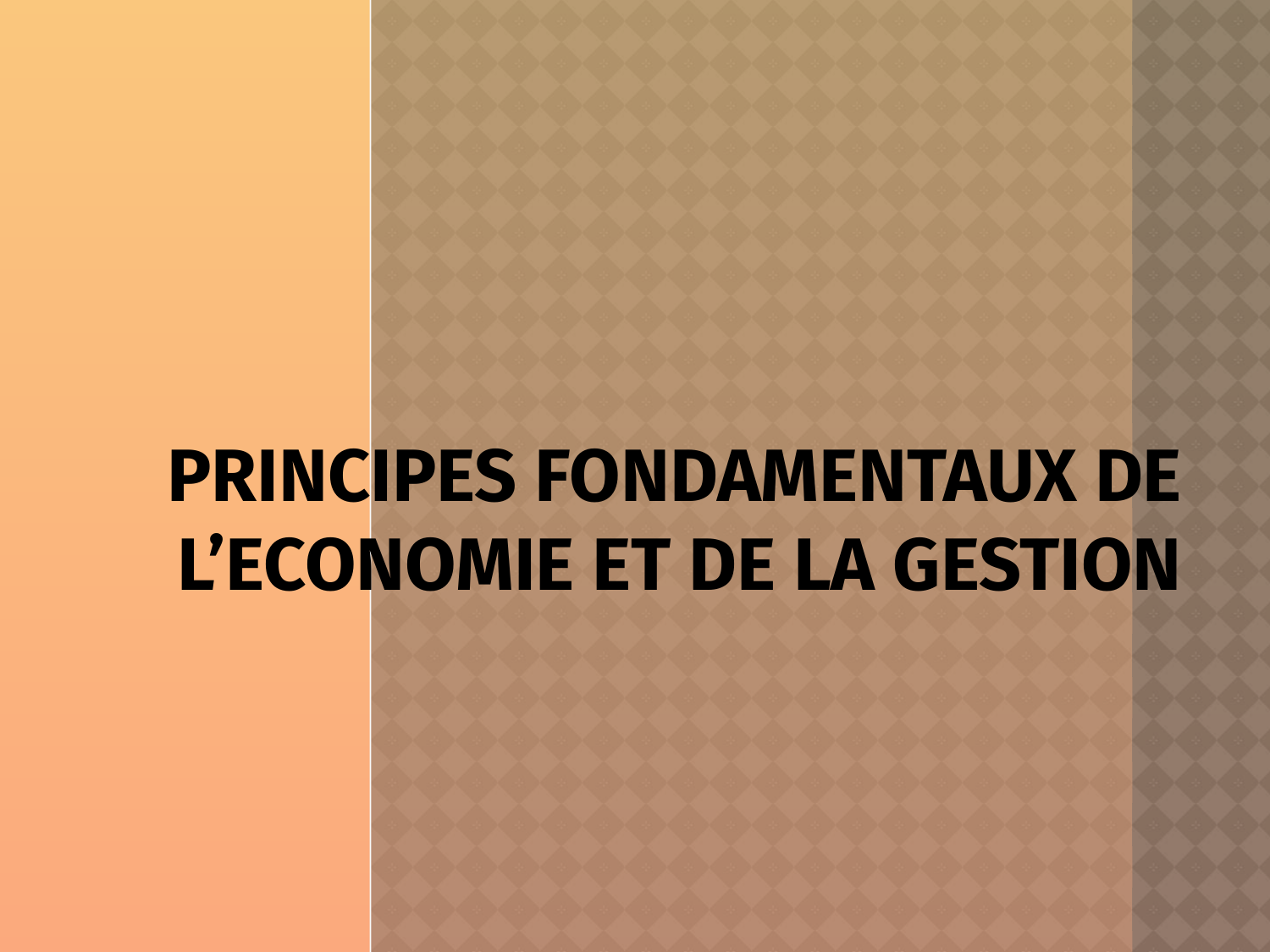

# Principes Fondamentaux de l’Economie et de la Gestion